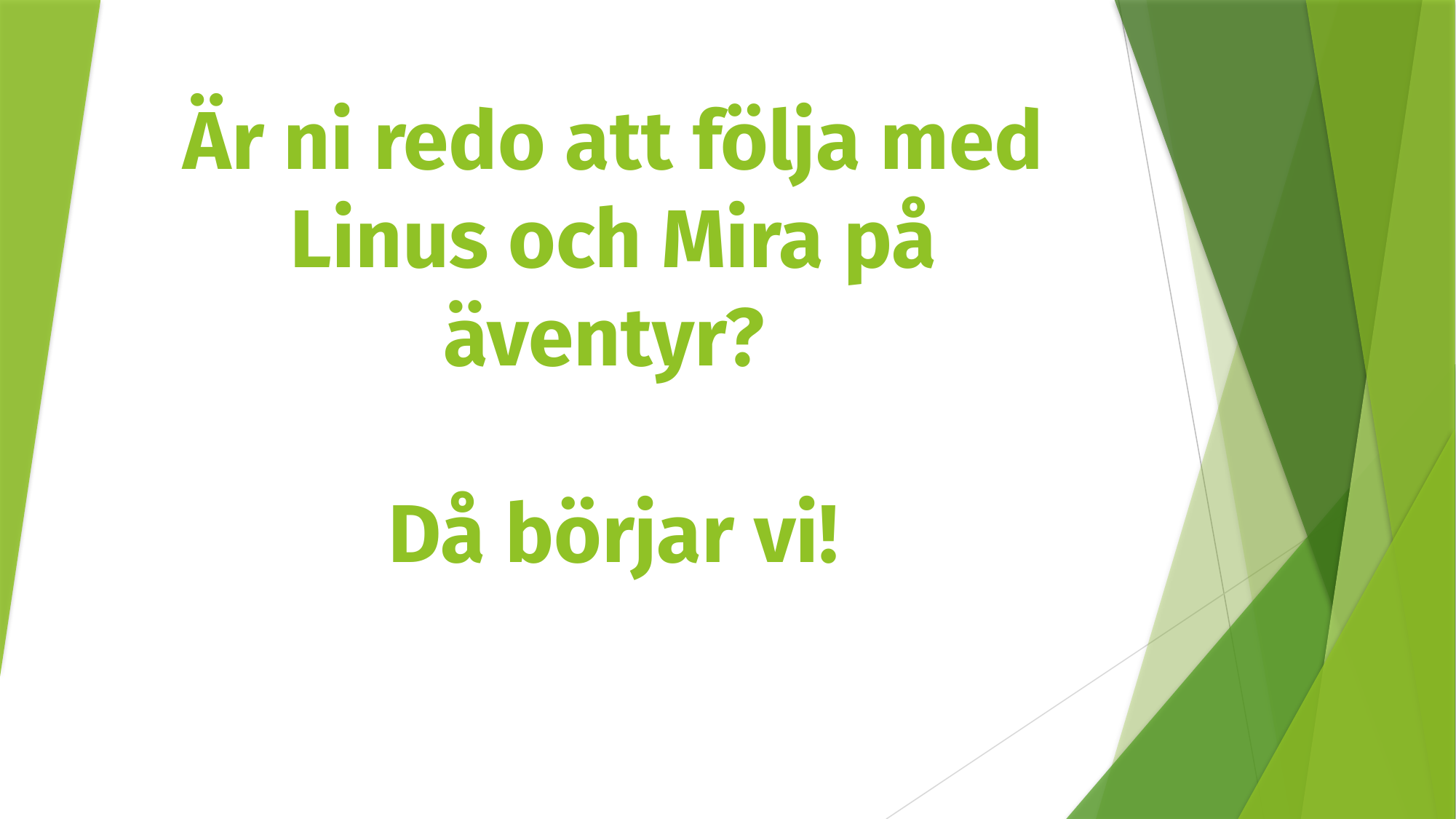

# Är ni redo att följa med Linus och Mira på äventyr? Då börjar vi!